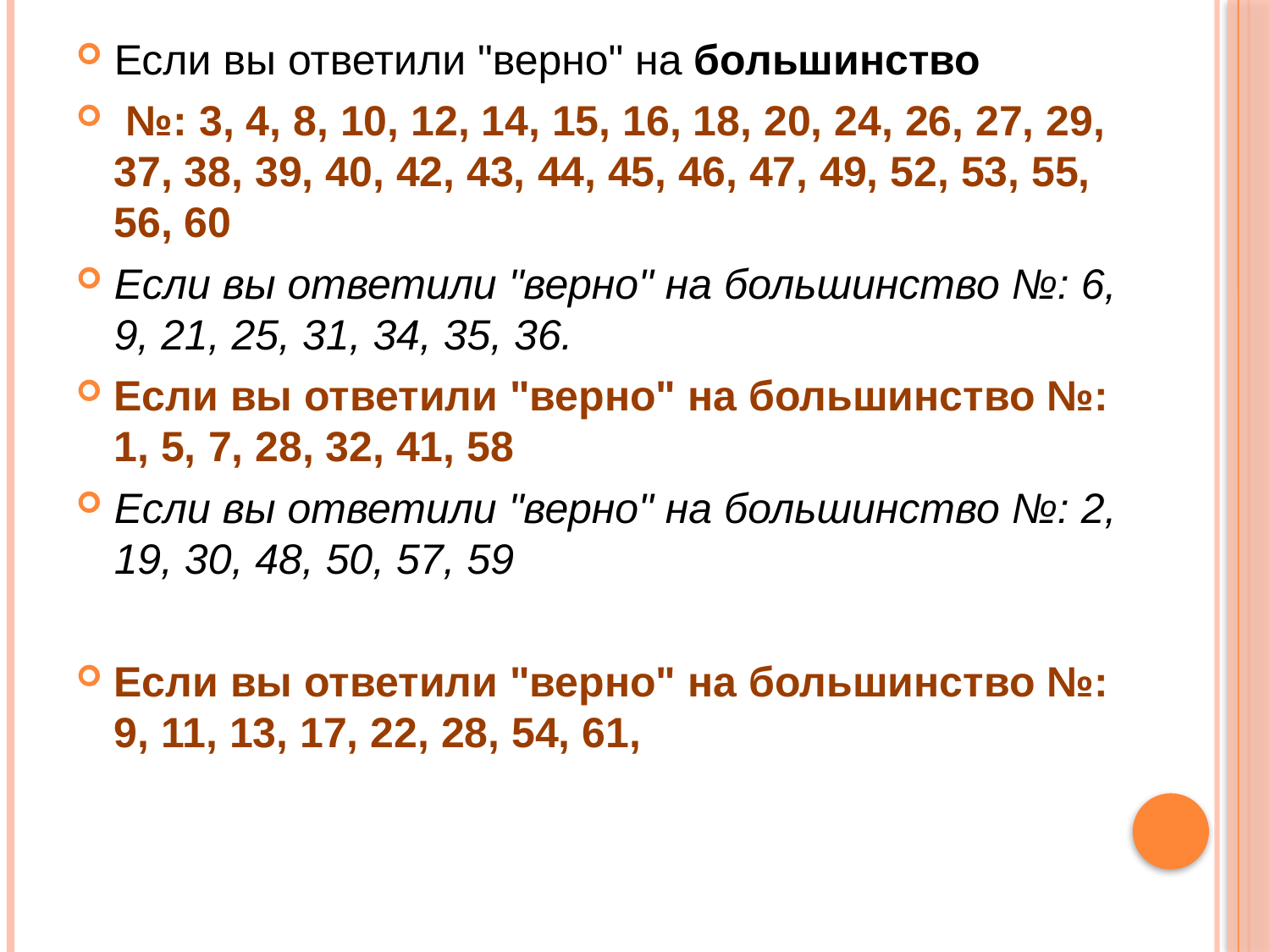

Если вы ответили "верно" на большинство
 №: 3, 4, 8, 10, 12, 14, 15, 16, 18, 20, 24, 26, 27, 29, 37, 38, 39, 40, 42, 43, 44, 45, 46, 47, 49, 52, 53, 55, 56, 60
Если вы ответили "верно" на большинство №: 6, 9, 21, 25, 31, 34, 35, 36.
Если вы ответили "верно" на большинство №: 1, 5, 7, 28, 32, 41, 58
Если вы ответили "верно" на большинство №: 2, 19, 30, 48, 50, 57, 59

Если вы ответили "верно" на большинство №: 9, 11, 13, 17, 22, 28, 54, 61,